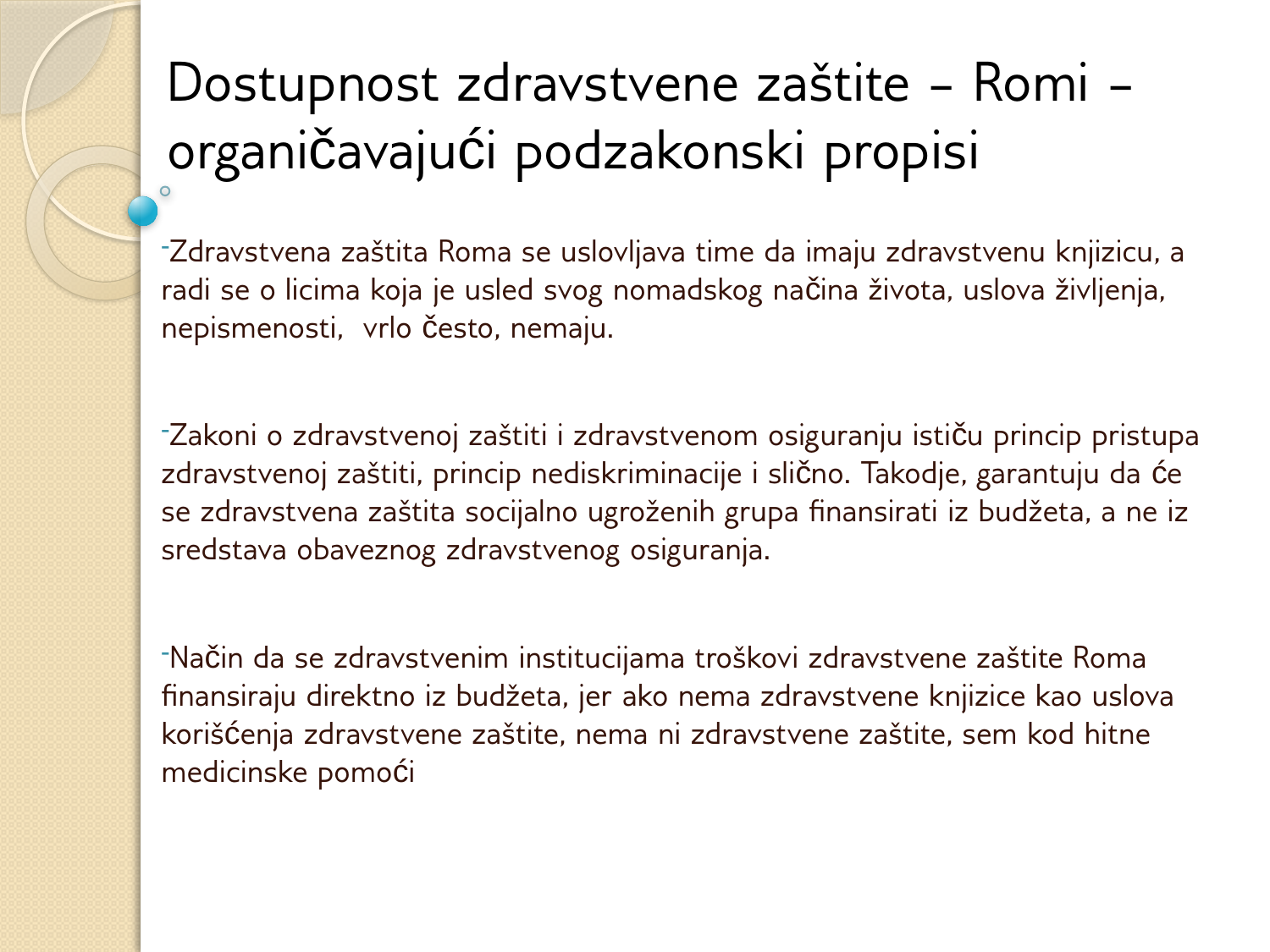

# Dostupnost zdravstvene zaštite – Romi – organičavajući podzakonski propisi

Zdravstvena zaštita Roma se uslovljava time da imaju zdravstvenu knjizicu, a radi se o licima koja je usled svog nomadskog načina života, uslova življenja, nepismenosti,  vrlo često, nemaju.

Zakoni o zdravstvenoj zaštiti i zdravstvenom osiguranju ističu princip pristupa zdravstvenoj zaštiti, princip nediskriminacije i slično. Takodje, garantuju da će se zdravstvena zaštita socijalno ugroženih grupa finansirati iz budžeta, a ne iz sredstava obaveznog zdravstvenog osiguranja.

Način da se zdravstvenim institucijama troškovi zdravstvene zaštite Roma finansiraju direktno iz budžeta, jer ako nema zdravstvene knjizice kao uslova korišćenja zdravstvene zaštite, nema ni zdravstvene zaštite, sem kod hitne medicinske pomoći